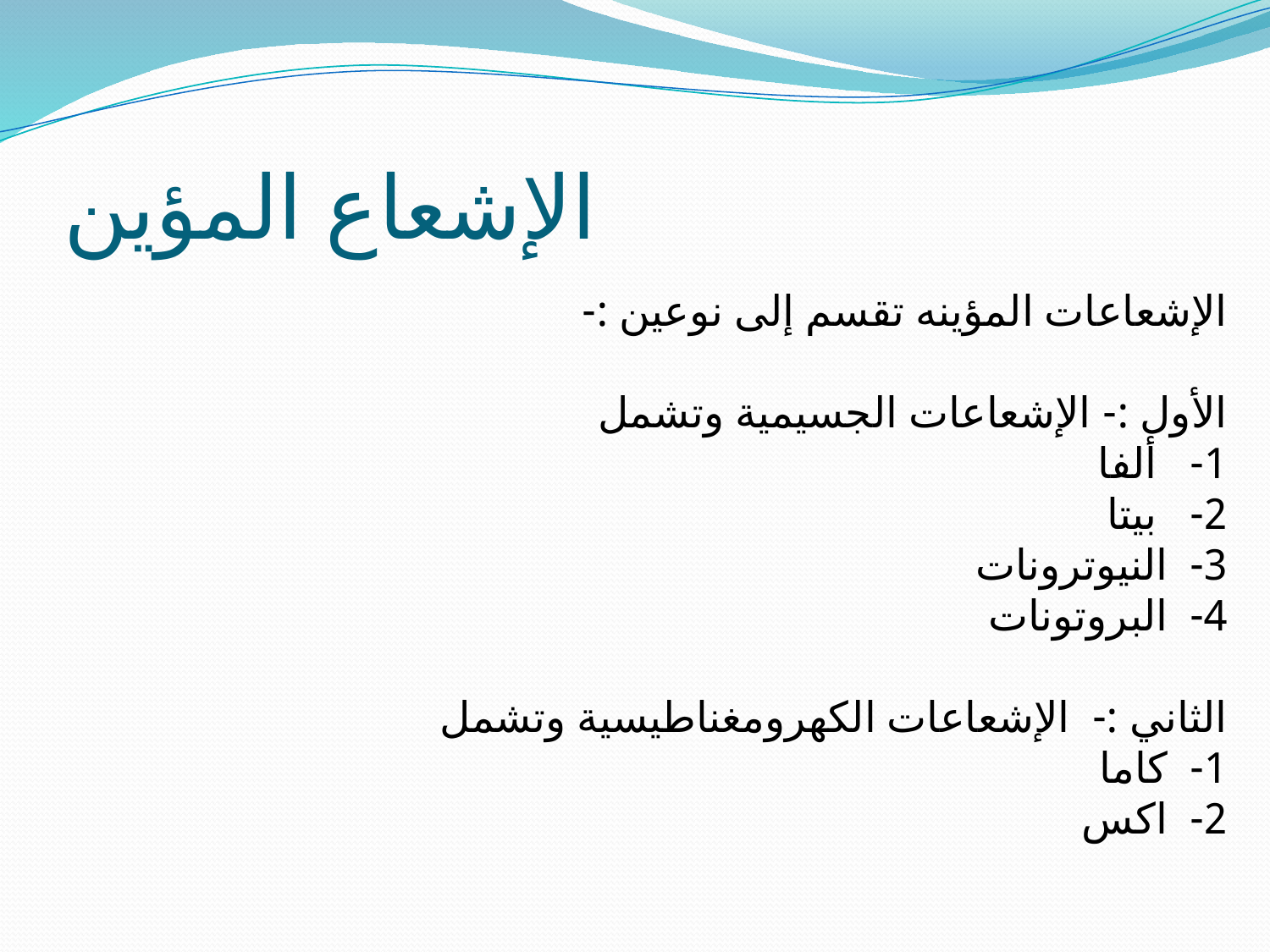

# الإشعاع المؤين
الإشعاعات المؤينه تقسم إلى نوعين :-

الأول :- الإشعاعات الجسيمية وتشمل
1-   ألفا
2-   بيتا
3-  النيوترونات
4-  البروتونات

الثاني :-  الإشعاعات الكهرومغناطيسية وتشمل
1-  كاما
2-  اكس